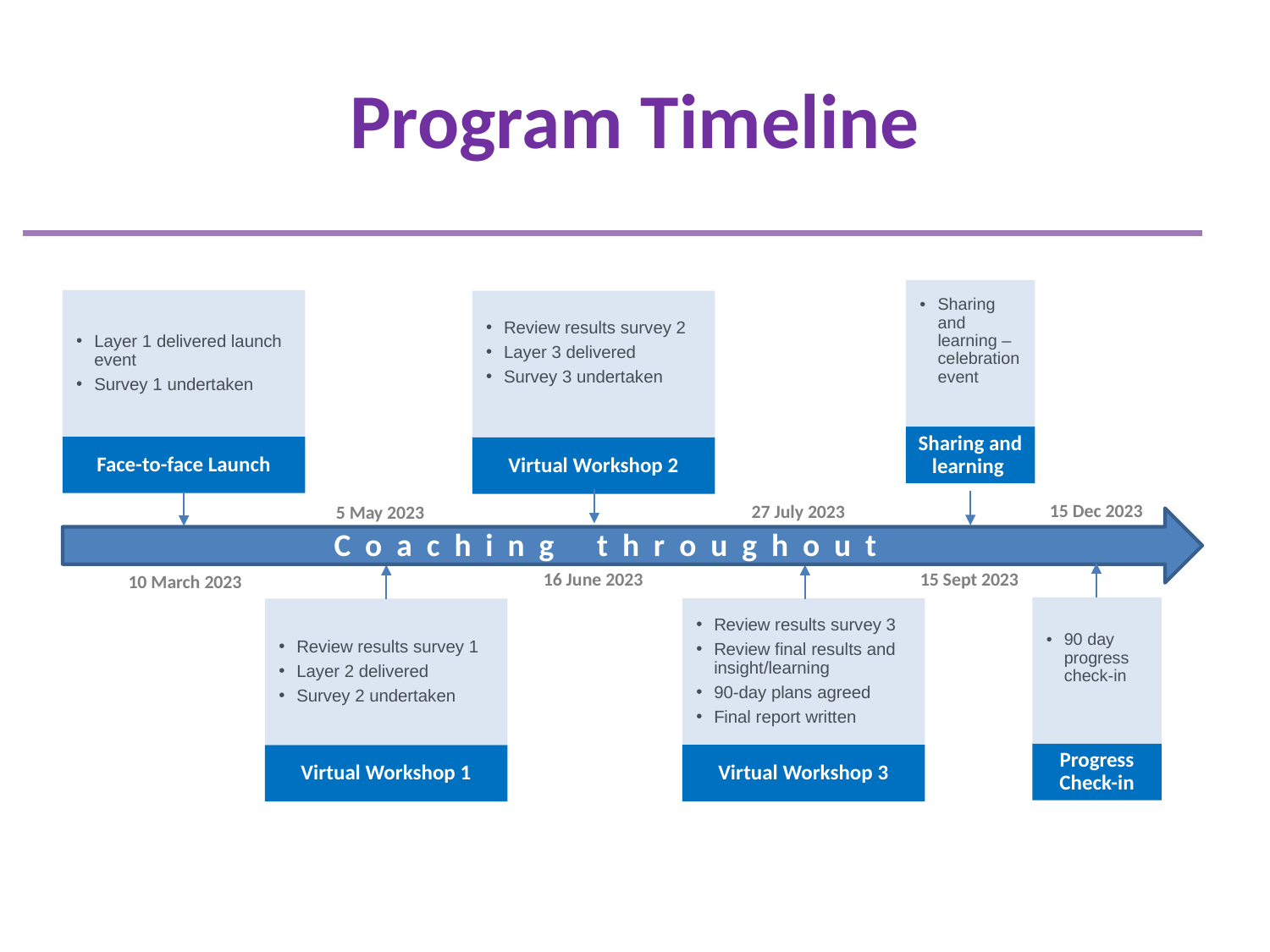

Program Timeline
Sharing and learning – celebration event

Sharing and learning
Layer 1 delivered launch event
Survey 1 undertaken

Face-to-face Launch
Review results survey 2
Layer 3 delivered
Survey 3 undertaken

Virtual Workshop 2
15 Dec 2023
27 July 2023
5 May 2023

C  o  a  c  h  i  n  g      t  h  r  o  u  g  h  o  u  t
16 June 2023
15 Sept 2023
10 March 2023
90 day progress check-in

Progress Check-in
Review results survey 3
Review final results and insight/learning
90-day plans agreed
Final report written

Virtual Workshop 3
Review results survey 1
Layer 2 delivered
Survey 2 undertaken

Virtual Workshop 1